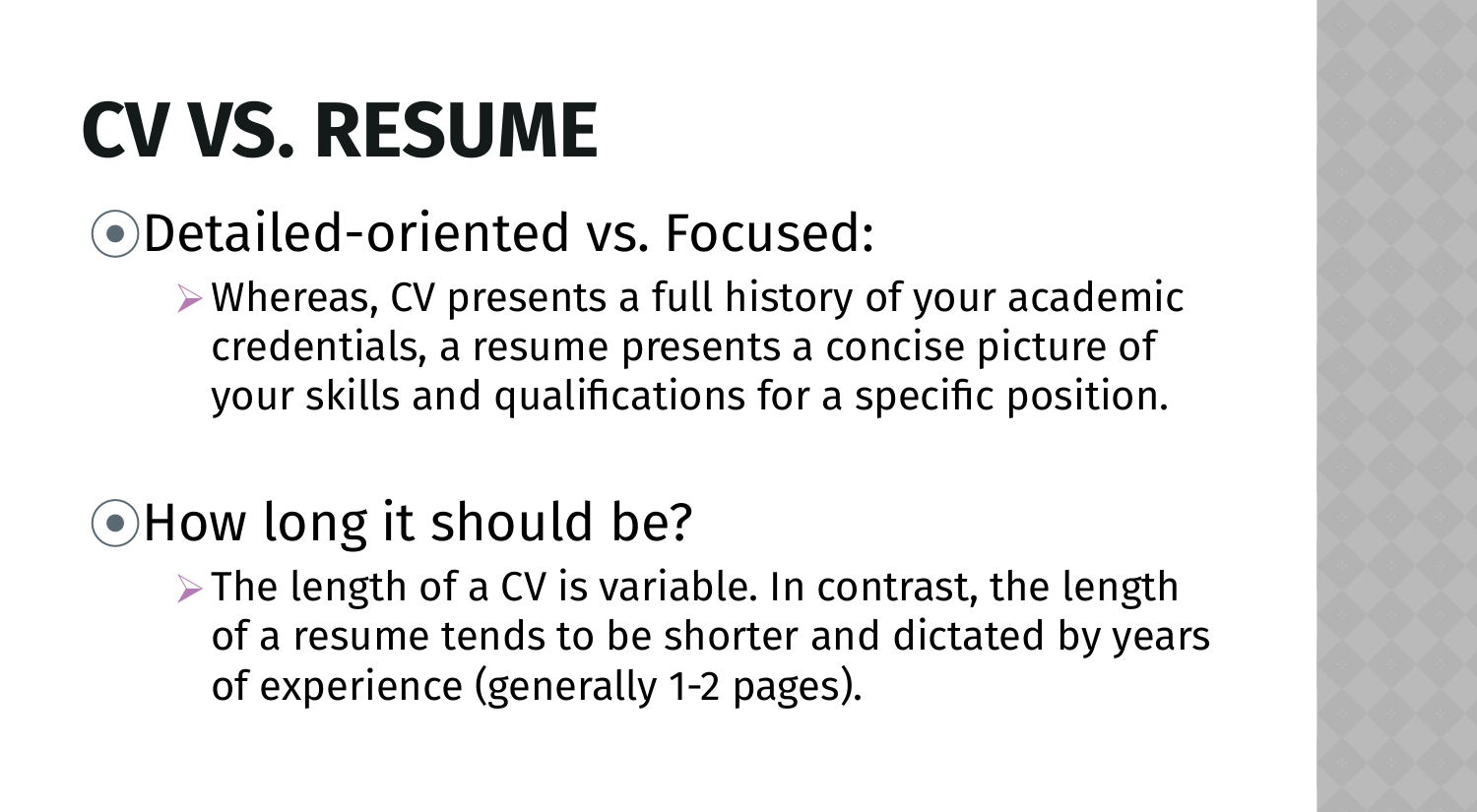

# CV VS. RESUME
Detailed-oriented vs. Focused:
Whereas, CV presents a full history of your academic credentials, a resume presents a concise picture of your skills and qualifications for a specific position.

How long it should be?
The length of a CV is variable. In contrast, the length of a resume tends to be shorter and dictated by years of experience (generally 1-2 pages).